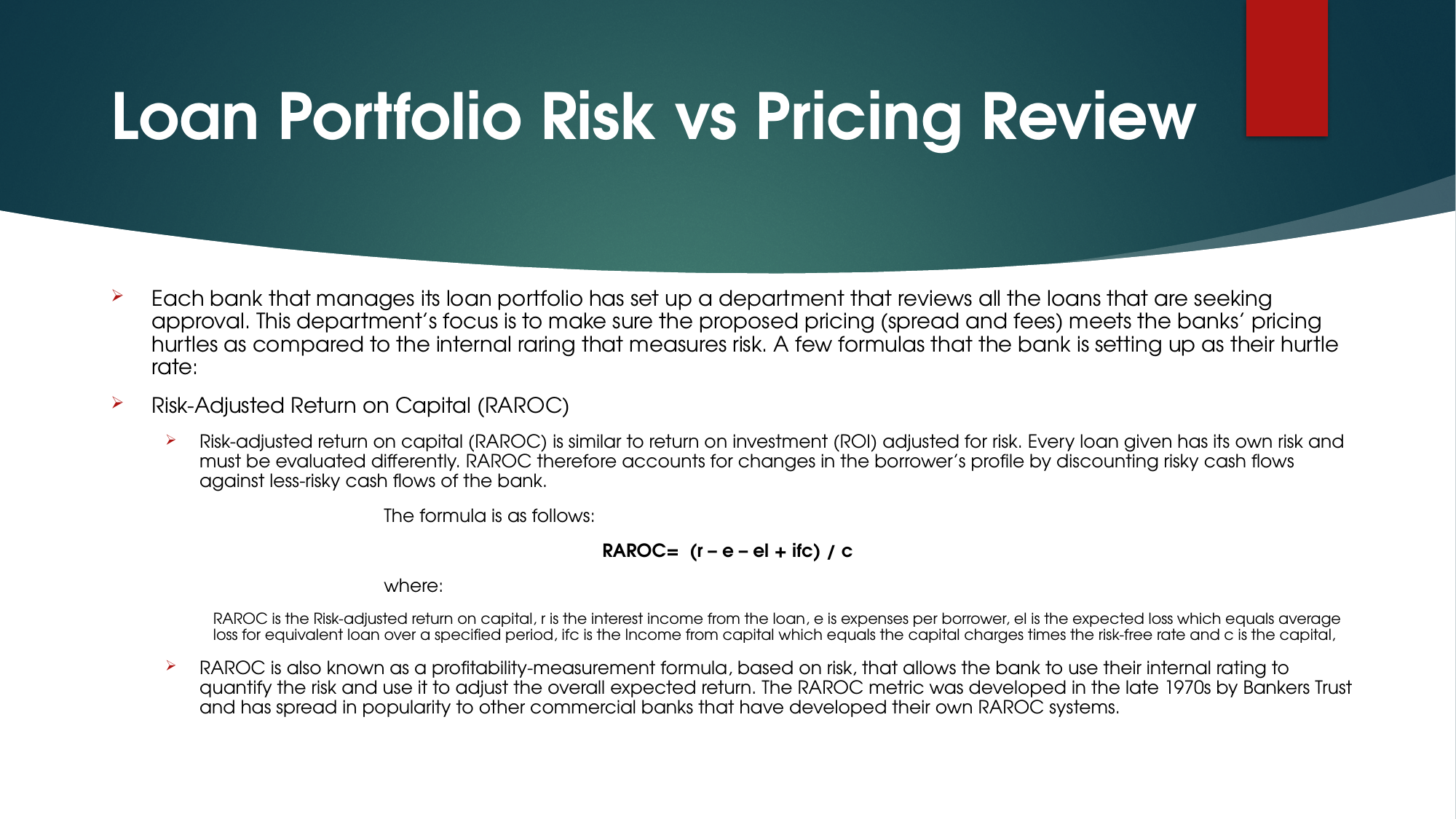

# Loan Portfolio Risk vs Pricing Review

Each bank that manages its loan portfolio has set up a department that reviews all the loans that are seeking approval. This department’s focus is to make sure the proposed pricing (spread and fees) meets the banks’ pricing hurtles as compared to the internal raring that measures risk. A few formulas that the bank is setting up as their hurtle rate:
Risk-Adjusted Return on Capital (RAROC)
Risk-adjusted return on capital (RAROC) is similar to return on investment (ROI) adjusted for risk. Every loan given has its own risk and must be evaluated differently. RAROC therefore accounts for changes in the borrower’s profile by discounting risky cash flows against less-risky cash flows of the bank.
		The formula is as follows:
				RAROC=  (r – e – el + ifc) / c
		where:
RAROC is the Risk-adjusted return on capital, r is the interest income from the loan, e is expenses per borrower, el is the expected loss which equals average loss for equivalent loan over a specified period, ifc is the Income from capital which equals the capital charges times the risk-free rate and c is the capital,
RAROC is also known as a profitability-measurement formula, based on risk, that allows the bank to use their internal rating to quantify the risk and use it to adjust the overall expected return. The RAROC metric was developed in the late 1970s by Bankers Trust and has spread in popularity to other commercial banks that have developed their own RAROC systems.